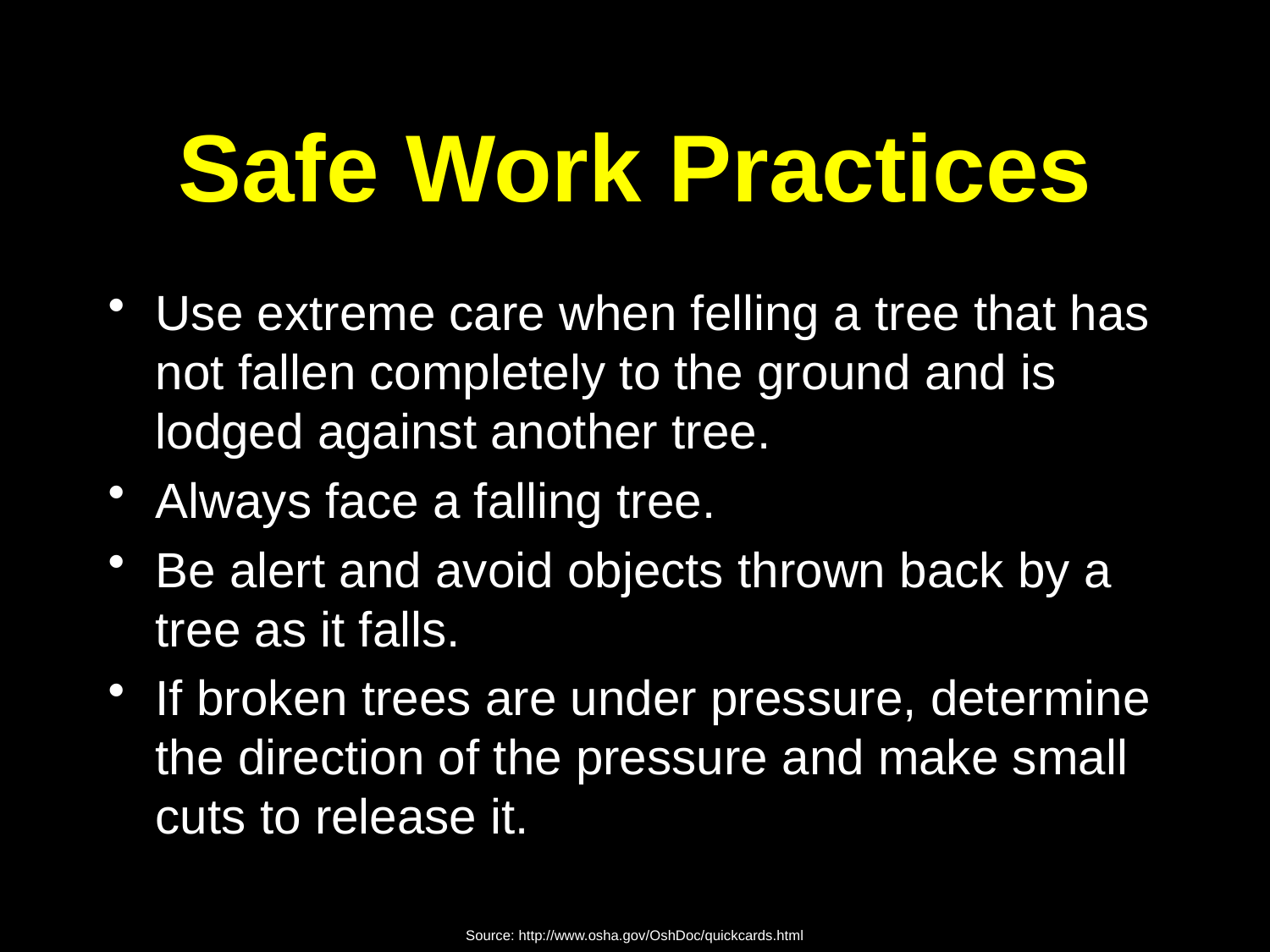

# Safe Work Practices
Use extreme care when felling a tree that has not fallen completely to the ground and is lodged against another tree.
Always face a falling tree.
Be alert and avoid objects thrown back by a tree as it falls.
If broken trees are under pressure, determine the direction of the pressure and make small cuts to release it.
Source: http://www.osha.gov/OshDoc/quickcards.html